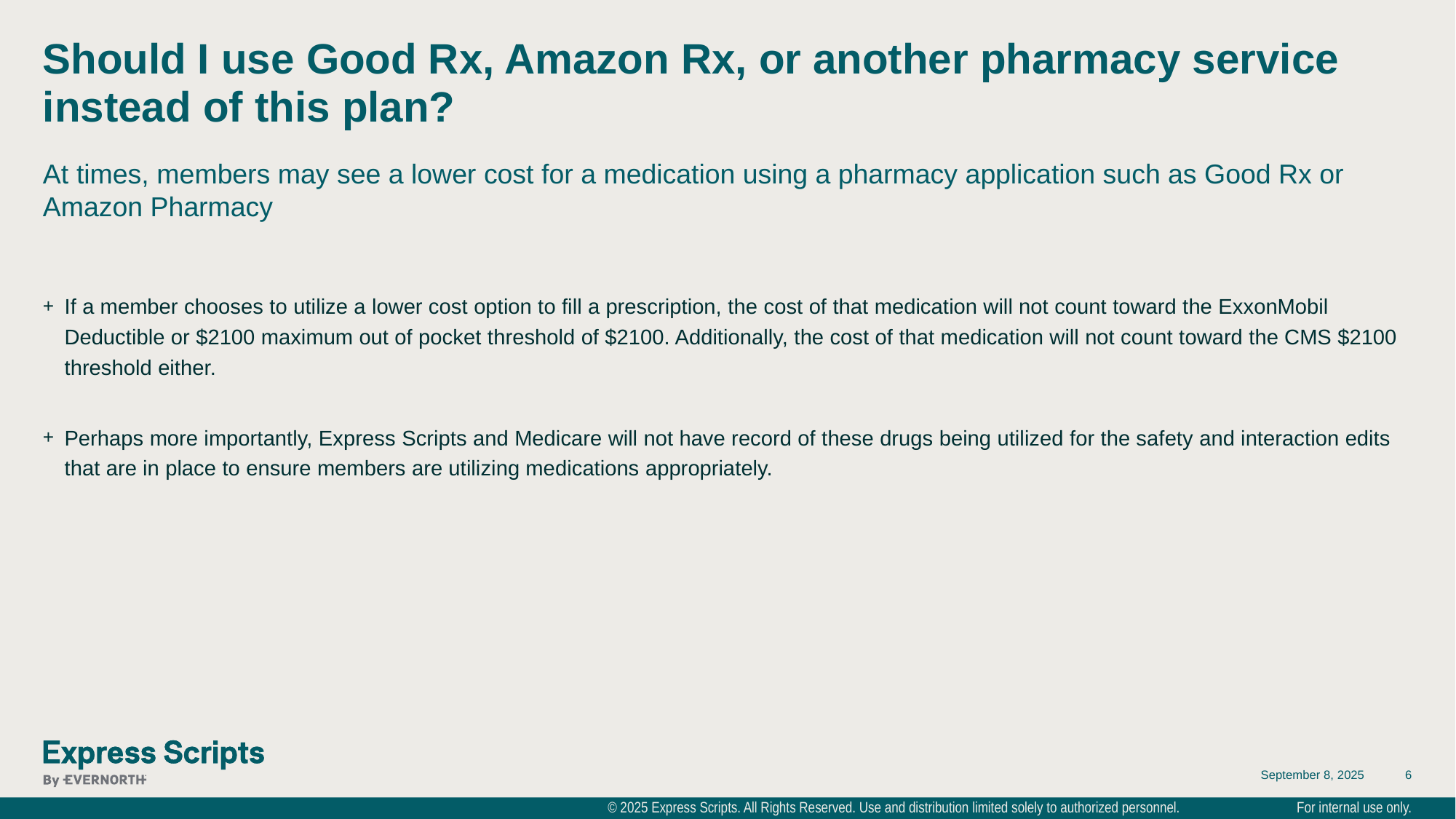

# Should I use Good Rx, Amazon Rx, or another pharmacy service instead of this plan?
At times, members may see a lower cost for a medication using a pharmacy application such as Good Rx or Amazon Pharmacy
If a member chooses to utilize a lower cost option to fill a prescription, the cost of that medication will not count toward the ExxonMobil Deductible or $2100 maximum out of pocket threshold of $2100. Additionally, the cost of that medication will not count toward the CMS $2100 threshold either.

Perhaps more importantly, Express Scripts and Medicare will not have record of these drugs being utilized for the safety and interaction edits that are in place to ensure members are utilizing medications appropriately.

September 8, 2025
6